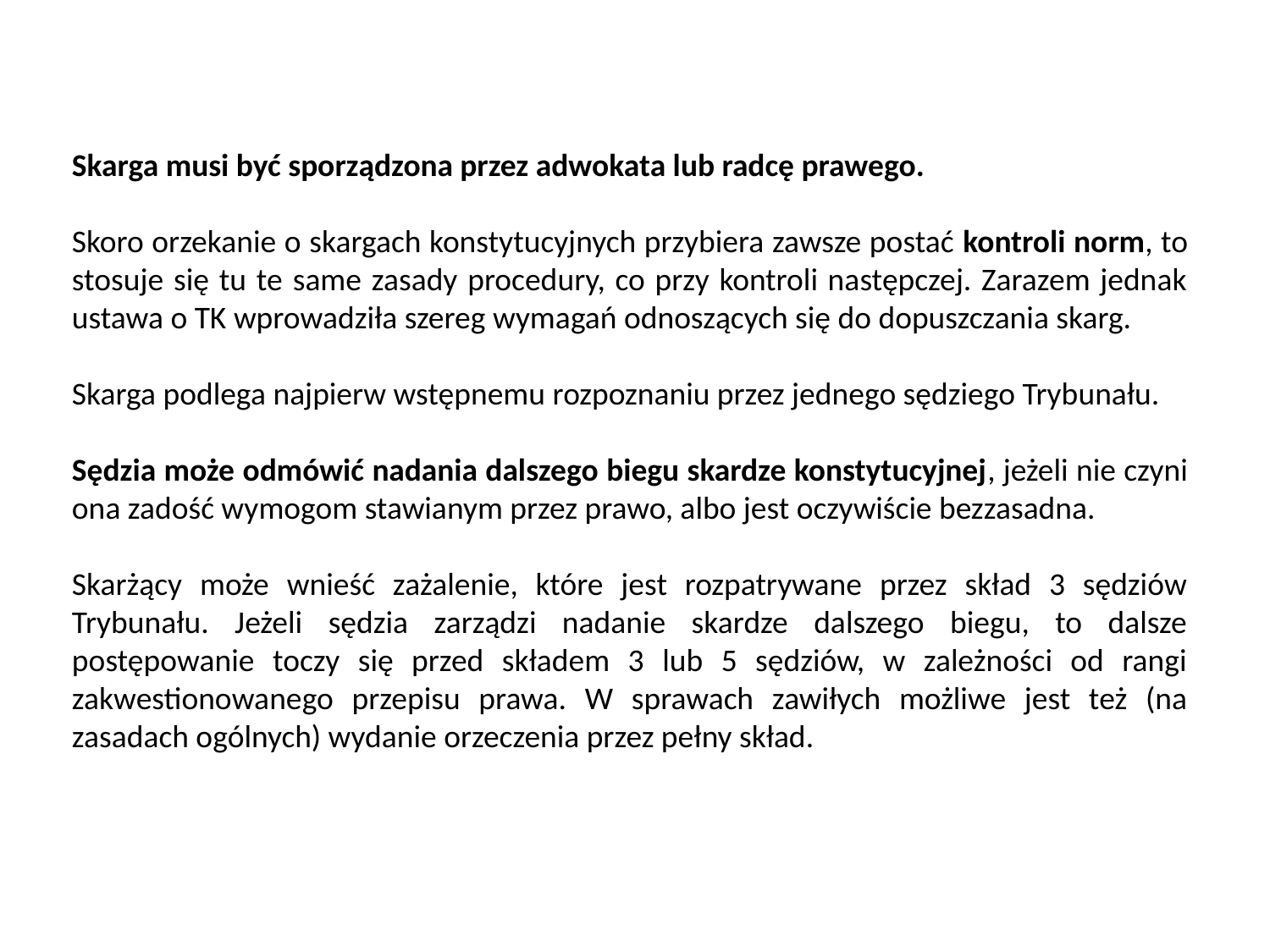

Skarga musi być sporządzona przez adwokata lub radcę prawego.

Skoro orzekanie o skargach konstytucyjnych przybiera zawsze postać kontroli norm, to stosuje się tu te same zasady procedury, co przy kontroli następczej. Zarazem jednak ustawa o TK wprowadziła szereg wymagań odnoszących się do dopuszczania skarg.

Skarga podlega najpierw wstępnemu rozpoznaniu przez jednego sędziego Trybunału.

Sędzia może odmówić nadania dalszego biegu skardze konstytucyjnej, jeżeli nie czyni ona zadość wymogom stawianym przez prawo, albo jest oczywiście bezzasadna.

Skarżący może wnieść zażalenie, które jest rozpatrywane przez skład 3 sędziów Trybunału. Jeżeli sędzia zarządzi nadanie skardze dalszego biegu, to dalsze postępowanie toczy się przed składem 3 lub 5 sędziów, w zależności od rangi zakwestionowanego przepisu prawa. W sprawach zawiłych możliwe jest też (na zasadach ogólnych) wydanie orzeczenia przez pełny skład.